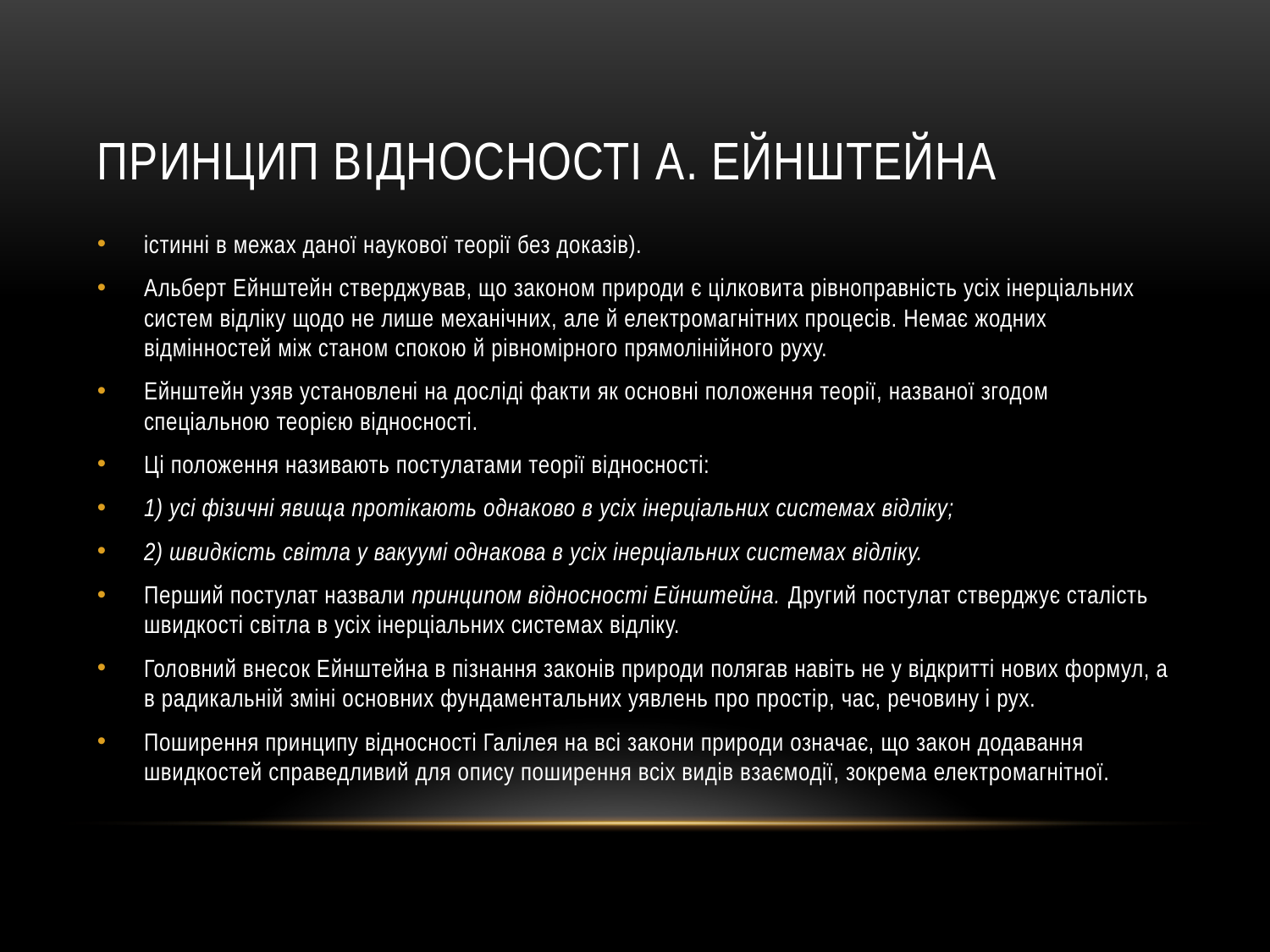

# Принцип відносності А. Ейнштейна
істинні в межах даної наукової теорії без доказів).
Альберт Ейнштейн стверджував, що законом природи є цілковита рівноправність усіх інерціальних систем відліку щодо не лише механічних, але й електромагнітних процесів. Немає жодних відмінностей між станом спокою й рівномірного прямолінійного руху.
Ейнштейн узяв установлені на досліді факти як основні положення теорії, названої згодом спеціальною теорією відносності.
Ці положення називають постулатами теорії відносності:
1) усі фізичні явища протікають однаково в усіх інерціальних системах відліку;
2) швидкість світла у вакуумі однакова в усіх інерціальних системах відліку.
Перший постулат назвали принципом відносності Ейнштейна. Другий постулат стверджує сталість швидкості світла в усіх інерціальних системах відліку.
Головний внесок Ейнштейна в пізнання законів природи полягав навіть не у відкритті нових формул, а в радикальній зміні основних фундаментальних уявлень про простір, час, речовину і рух.
Поширення принципу відносності Галілея на всі закони природи означає, що закон додавання швидкостей справедливий для опису поширення всіх видів взаємодії, зокрема електромагнітної.